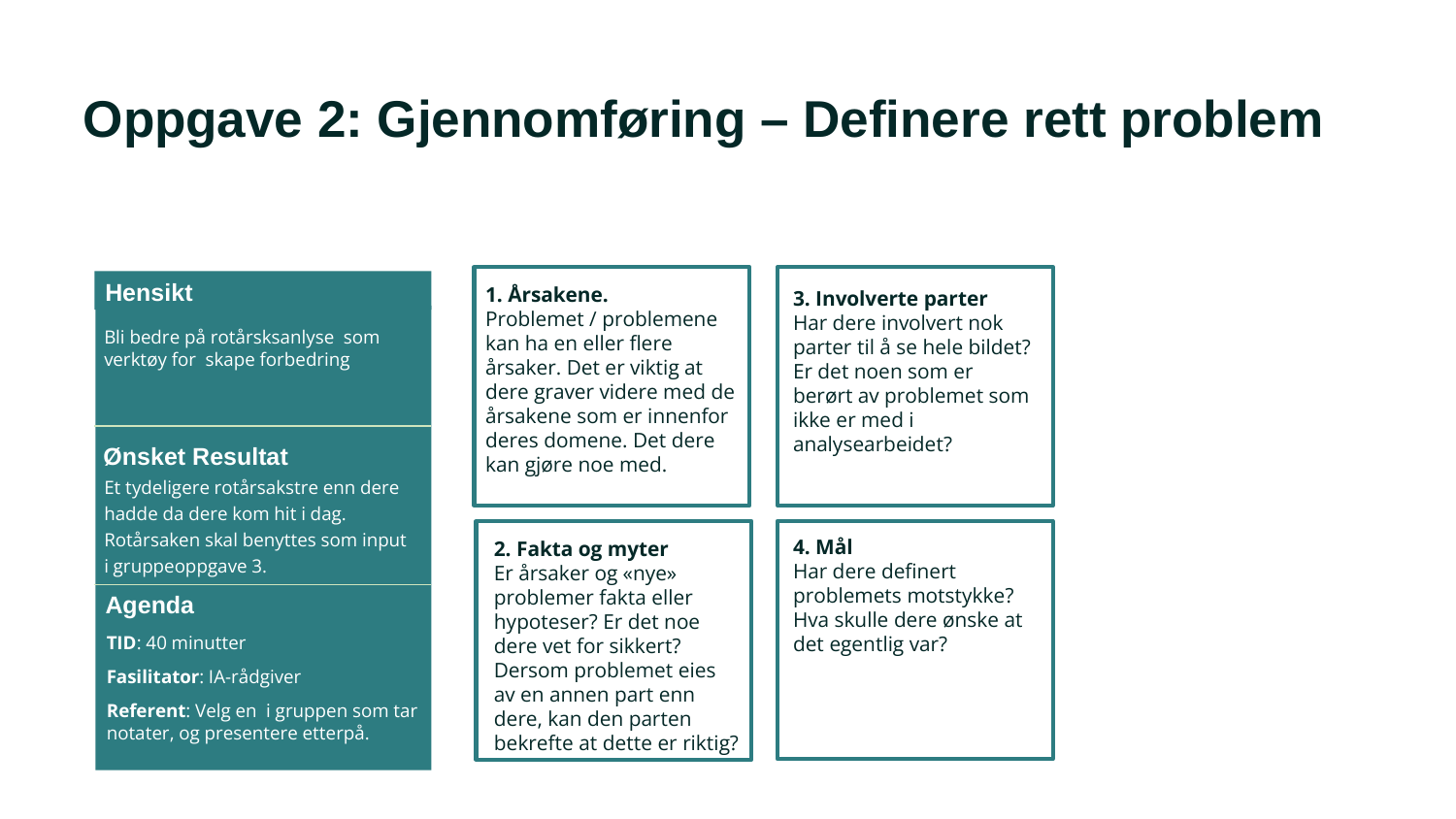

# Oppgave 2: Gjennomføring – Definere rett problem

1. Årsakene.
Problemet / problemene kan ha en eller flere årsaker. Det er viktig at dere graver videre med de årsakene som er innenfor deres domene. Det dere kan gjøre noe med.

3. Involverte parter
Har dere involvert nok parter til å se hele bildet? Er det noen som er berørt av problemet som ikke er med i analysearbeidet?

Hensikt

Bli bedre på rotårsksanlyse  som verktøy for  skape forbedring
Ønsket Resultat

Et tydeligere rotårsakstre enn dere hadde da dere kom hit i dag.
Rotårsaken skal benyttes som input i gruppeoppgave 3.
4. Mål
Har dere definert problemets motstykke? Hva skulle dere ønske at det egentlig var?

2. Fakta og myter
Er årsaker og «nye» problemer fakta eller hypoteser? Er det noe dere vet for sikkert? Dersom problemet eies av en annen part enn dere, kan den parten  bekrefte at dette er riktig?

Agenda

TID: 40 minutter
Fasilitator: IA-rådgiver
Referent: Velg en  i gruppen som tar notater, og presentere etterpå.